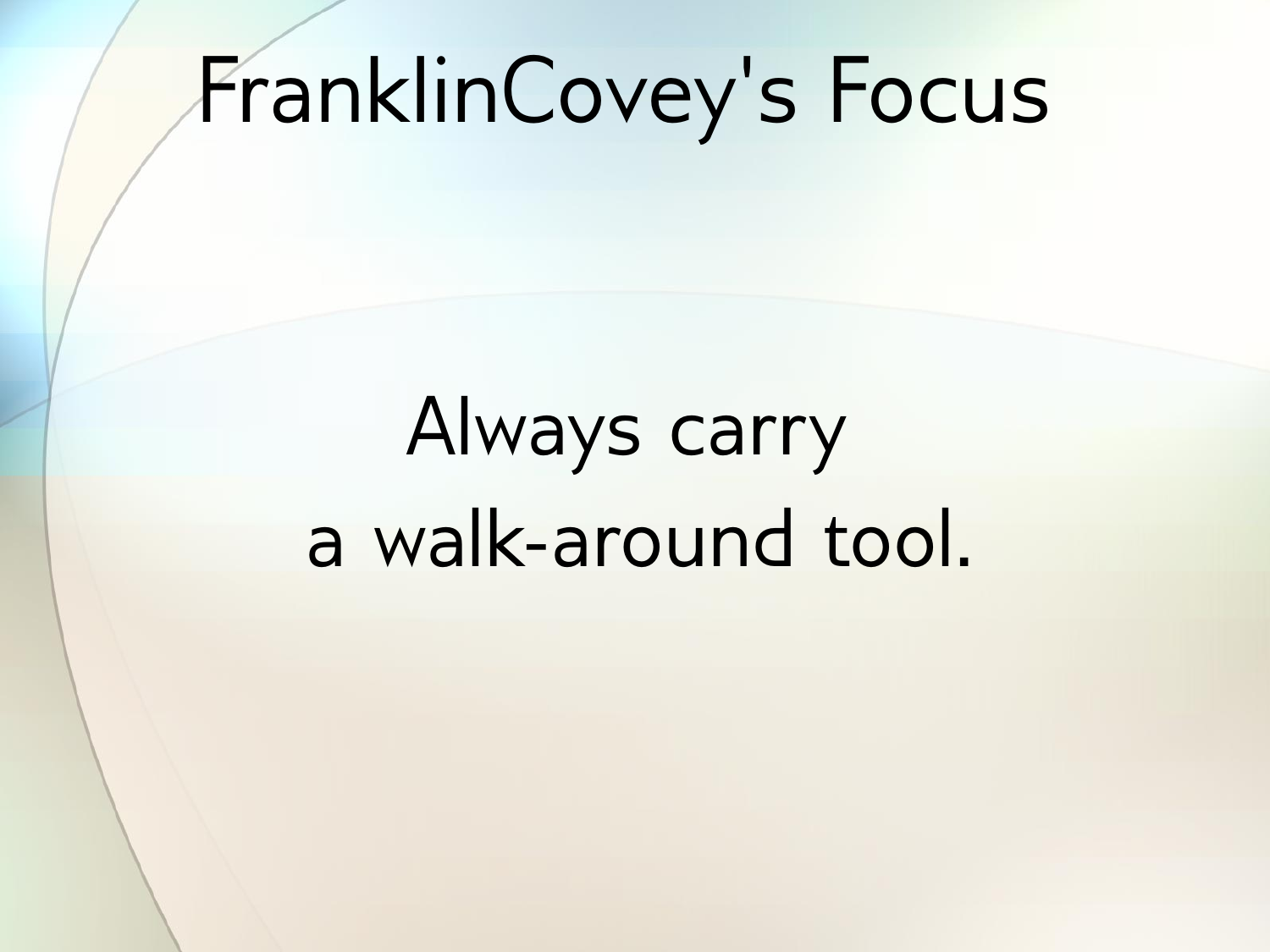

# FranklinCovey's Focus
Always carry
a walk-around tool.